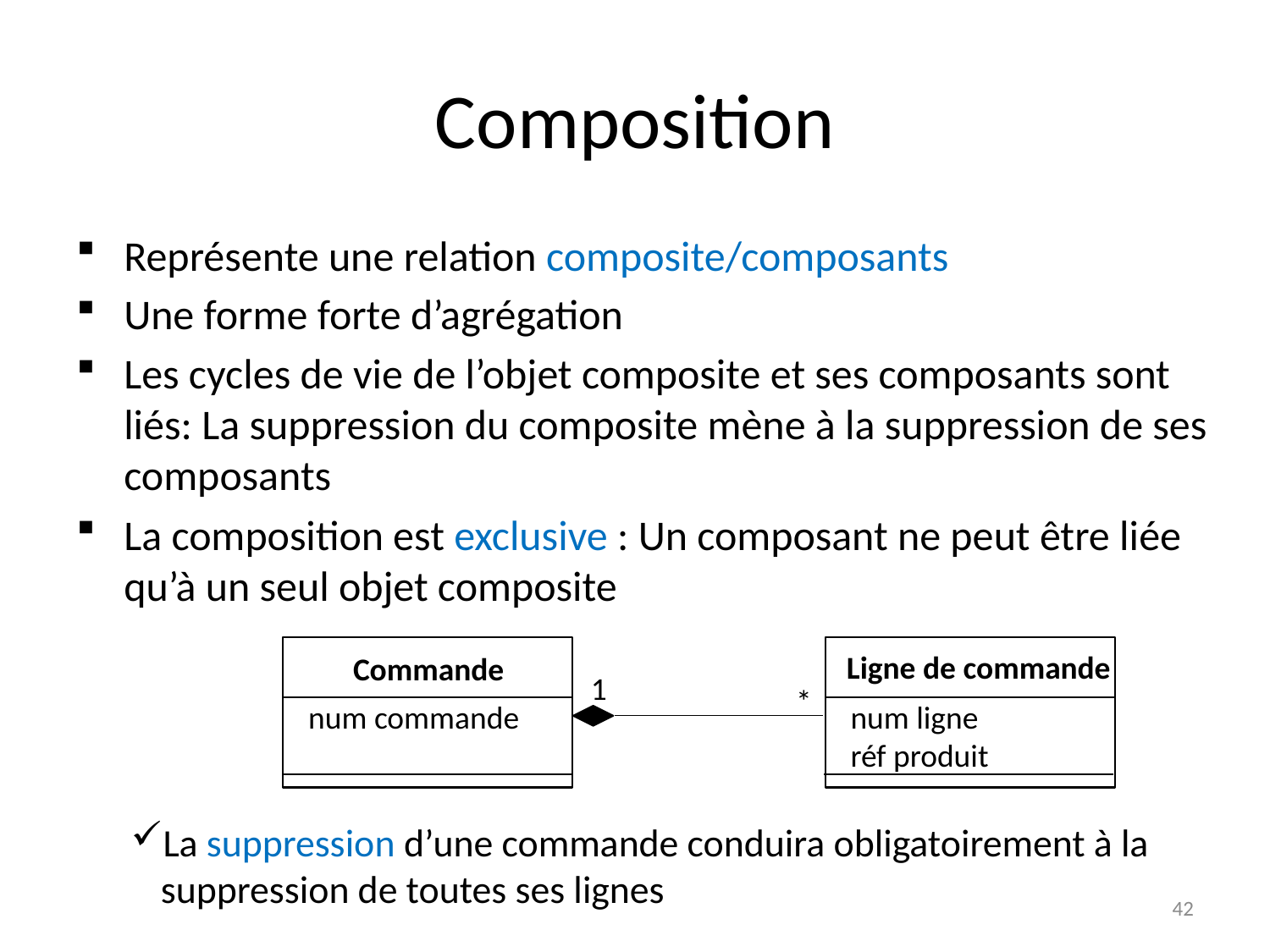

# Composition
Représente une relation composite/composants
Une forme forte d’agrégation
Les cycles de vie de l’objet composite et ses composants sont liés: La suppression du composite mène à la suppression de ses composants
La composition est exclusive : Un composant ne peut être liée qu’à un seul objet composite

Ligne de commande
Commande
1
*
num commande
num ligne
réf produit

La suppression d’une commande conduira obligatoirement à la suppression de toutes ses lignes
42